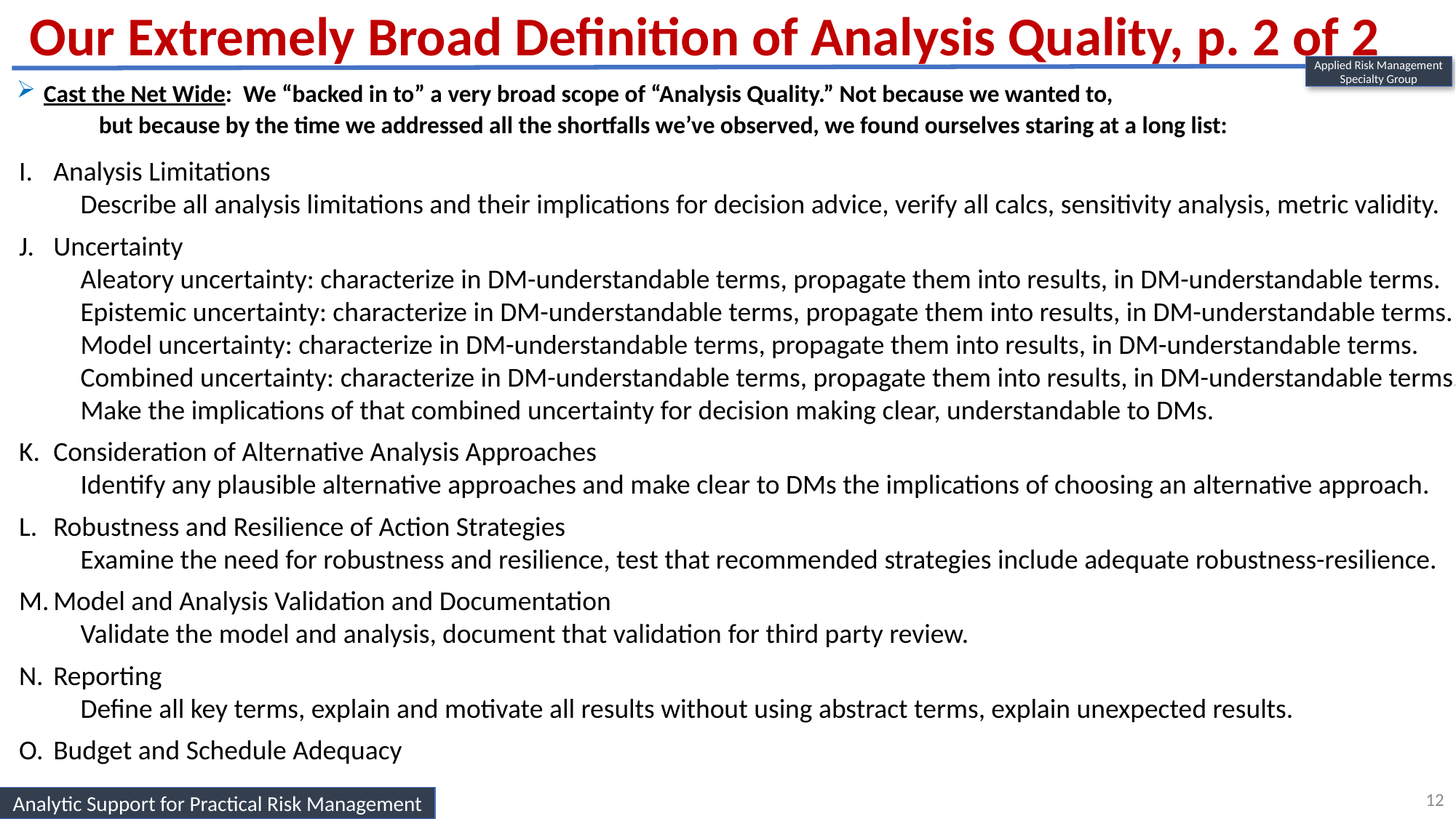

Our Extremely Broad Definition of Analysis Quality, p. 2 of 2
Applied Risk Management
Specialty Group
Cast the Net Wide:  We “backed in to” a very broad scope of “Analysis Quality.” Not because we wanted to,
	but because by the time we addressed all the shortfalls we’ve observed, we found ourselves staring at a long list:
I.	Analysis Limitations
		Describe all analysis limitations and their implications for decision advice, verify all calcs, sensitivity analysis, metric validity.
J.	Uncertainty
		Aleatory uncertainty: characterize in DM-understandable terms, propagate them into results, in DM-understandable terms.
		Epistemic uncertainty: characterize in DM-understandable terms, propagate them into results, in DM-understandable terms.
		Model uncertainty: characterize in DM-understandable terms, propagate them into results, in DM-understandable terms.
		Combined uncertainty: characterize in DM-understandable terms, propagate them into results, in DM-understandable terms.
		Make the implications of that combined uncertainty for decision making clear, understandable to DMs.
K.	Consideration of Alternative Analysis Approaches
		Identify any plausible alternative approaches and make clear to DMs the implications of choosing an alternative approach.
L.	Robustness and Resilience of Action Strategies
		Examine the need for robustness and resilience, test that recommended strategies include adequate robustness-resilience.
M.	Model and Analysis Validation and Documentation
		Validate the model and analysis, document that validation for third party review.
N.	Reporting
		Define all key terms, explain and motivate all results without using abstract terms, explain unexpected results.
O.	Budget and Schedule Adequacy